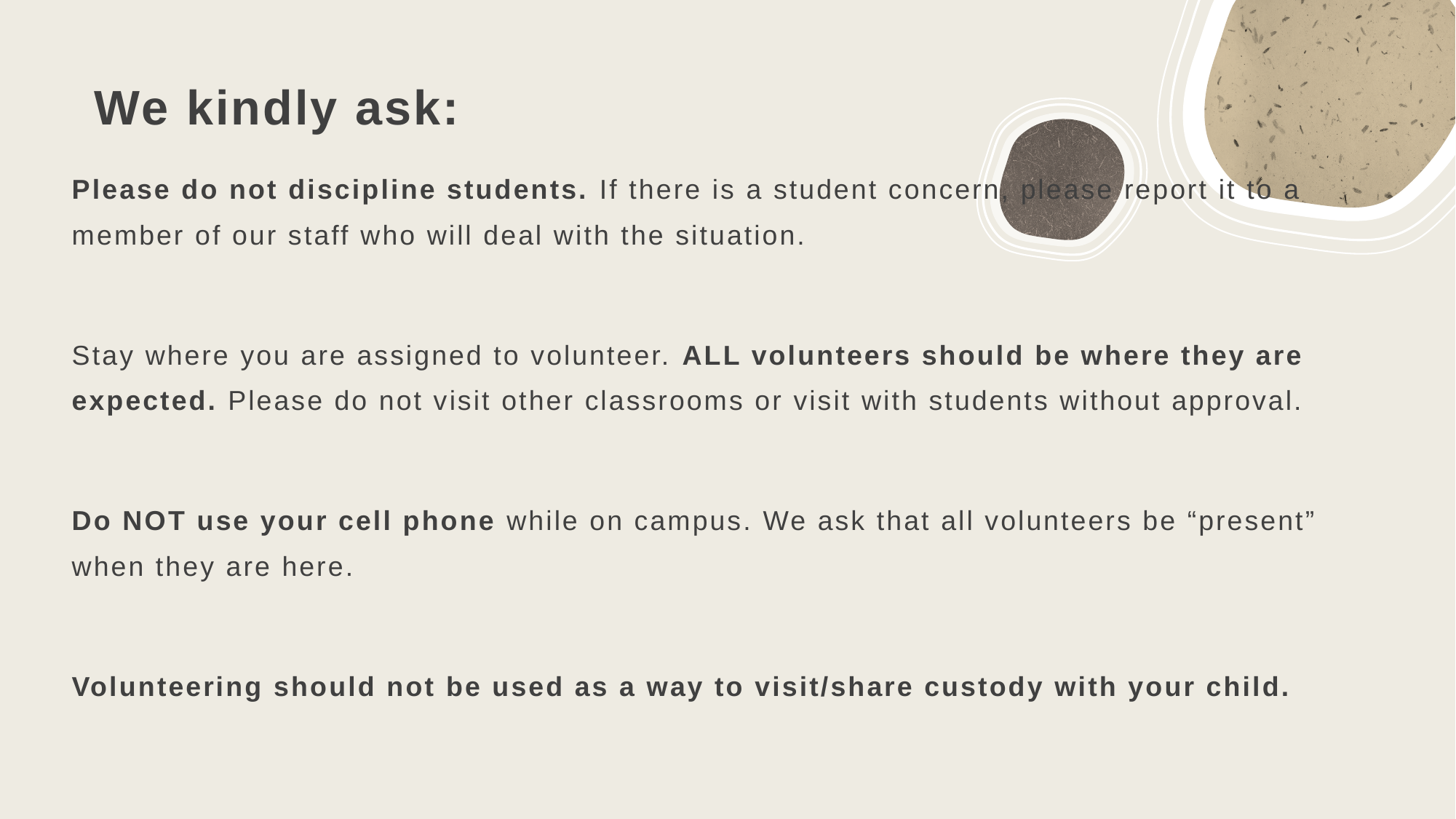

# We kindly ask:
Please do not discipline students. If there is a student concern, please report it to a member of our staff who will deal with the situation.

Stay where you are assigned to volunteer. ALL volunteers should be where they are expected. Please do not visit other classrooms or visit with students without approval.

Do NOT use your cell phone while on campus. We ask that all volunteers be “present” when they are here.

Volunteering should not be used as a way to visit/share custody with your child.